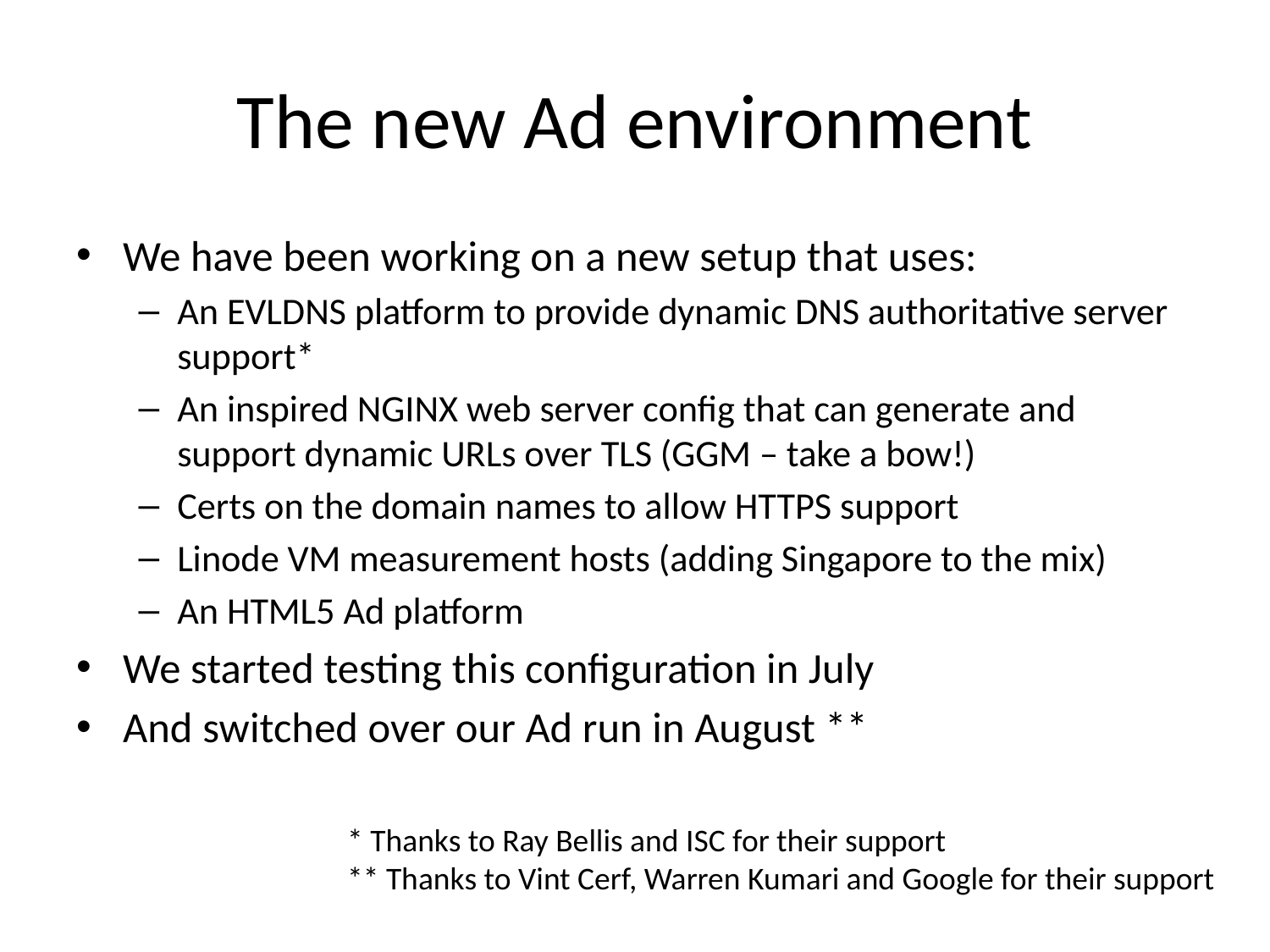

# The new Ad environment
We have been working on a new setup that uses:
An EVLDNS platform to provide dynamic DNS authoritative server support*
An inspired NGINX web server config that can generate and support dynamic URLs over TLS (GGM – take a bow!)
Certs on the domain names to allow HTTPS support
Linode VM measurement hosts (adding Singapore to the mix)
An HTML5 Ad platform
We started testing this configuration in July
And switched over our Ad run in August **

* Thanks to Ray Bellis and ISC for their support
** Thanks to Vint Cerf, Warren Kumari and Google for their support